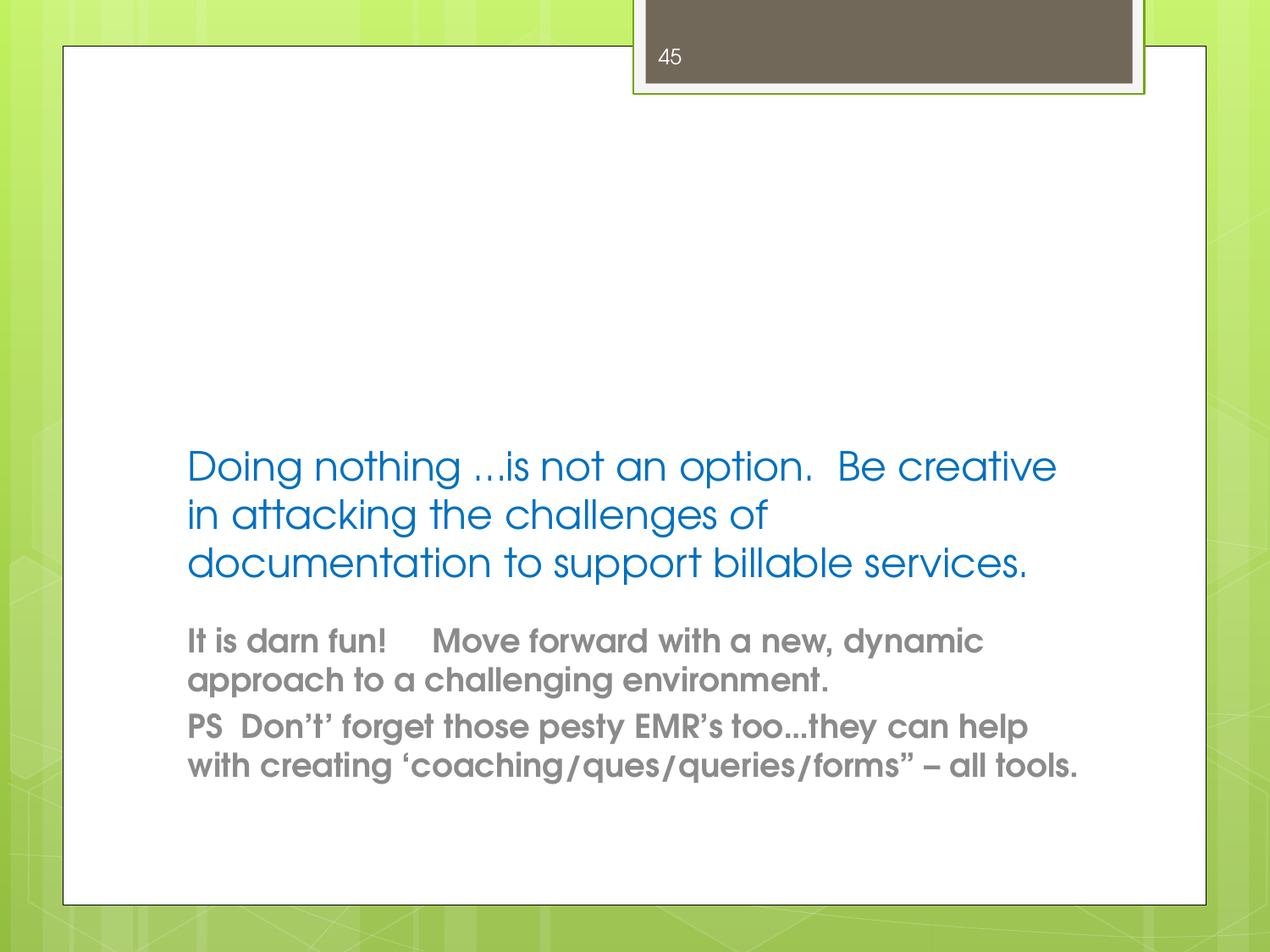

45
# Doing nothing …is not an option.  Be creative in attacking the challenges of documentation to support billable services.
It is darn fun!     Move forward with a new, dynamic approach to a challenging environment.
PS  Don’t’ forget those pesty EMR’s too…they can help with creating ‘coaching/ques/queries/forms” – all tools.